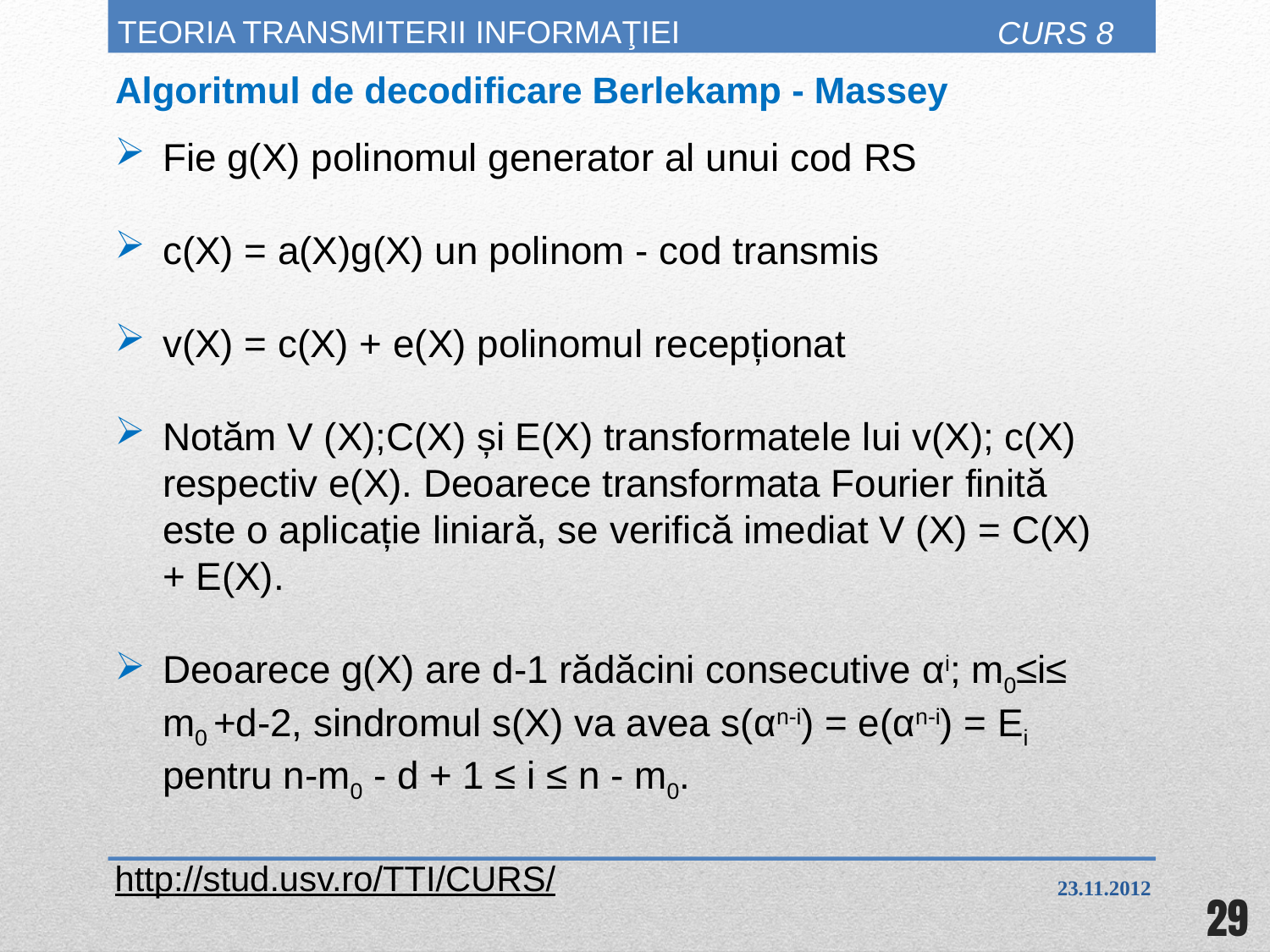

# TEORIA TRANSMITERII INFORMAŢIEI
CURS 8
Algoritmul de decodificare Berlekamp - Massey
Fie g(X) polinomul generator al unui cod RS

c(X) = a(X)g(X) un polinom - cod transmis

v(X) = c(X) + e(X) polinomul recepționat

Notăm V (X);C(X) și E(X) transformatele lui v(X); c(X) respectiv e(X). Deoarece transformata Fourier finită este o aplicație liniară, se verifică imediat V (X) = C(X) + E(X).

Deoarece g(X) are d-1 rădăcini consecutive αi; m0≤i≤ m0 +d-2, sindromul s(X) va avea s(αn-i) = e(αn-i) = Ei pentru n-m0 - d + 1 ≤ i ≤ n - m0.
http://stud.usv.ro/TTI/CURS/
23.11.2012
29